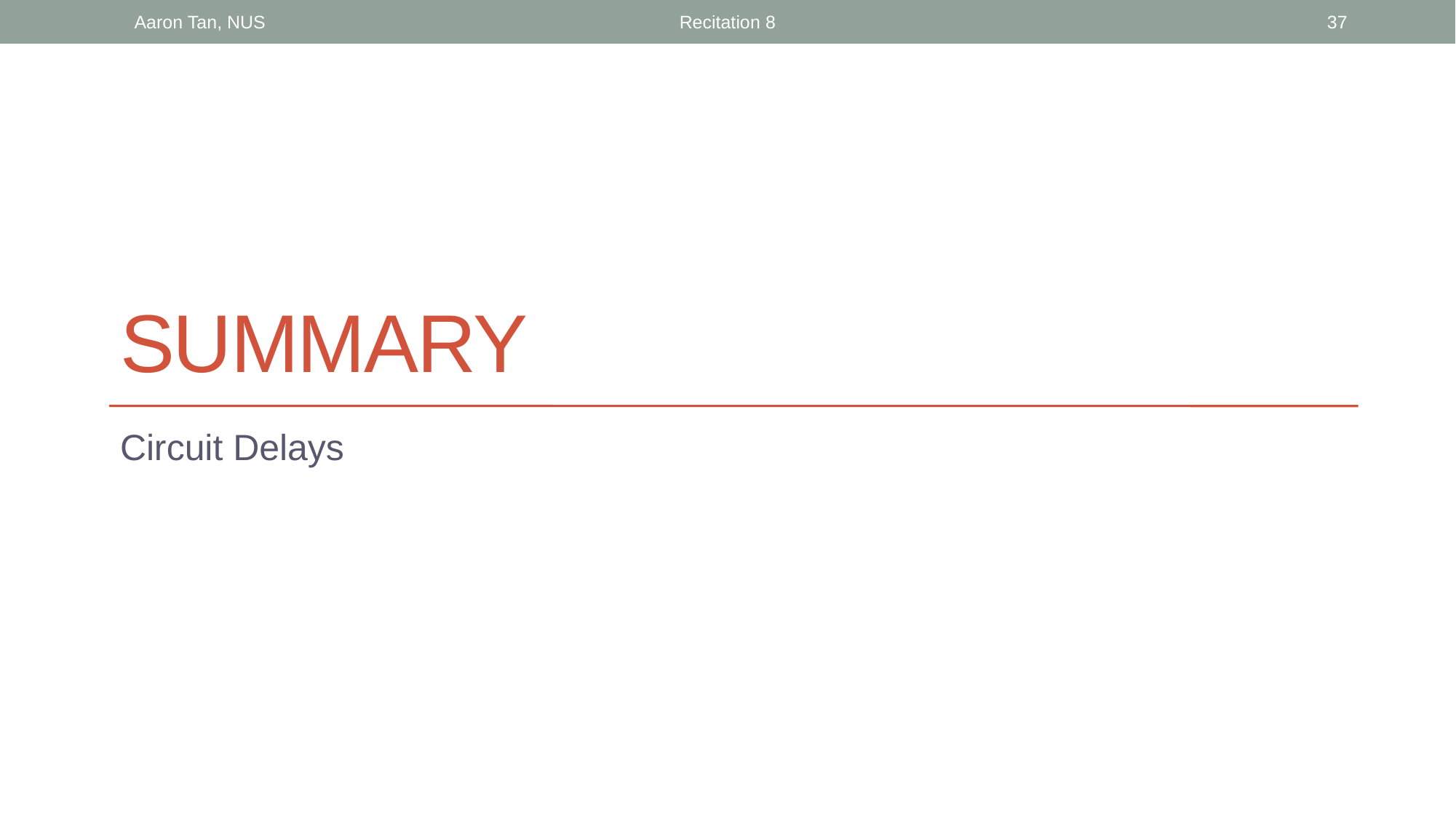

Aaron Tan, NUS
Recitation 8
37
# summary
Circuit Delays